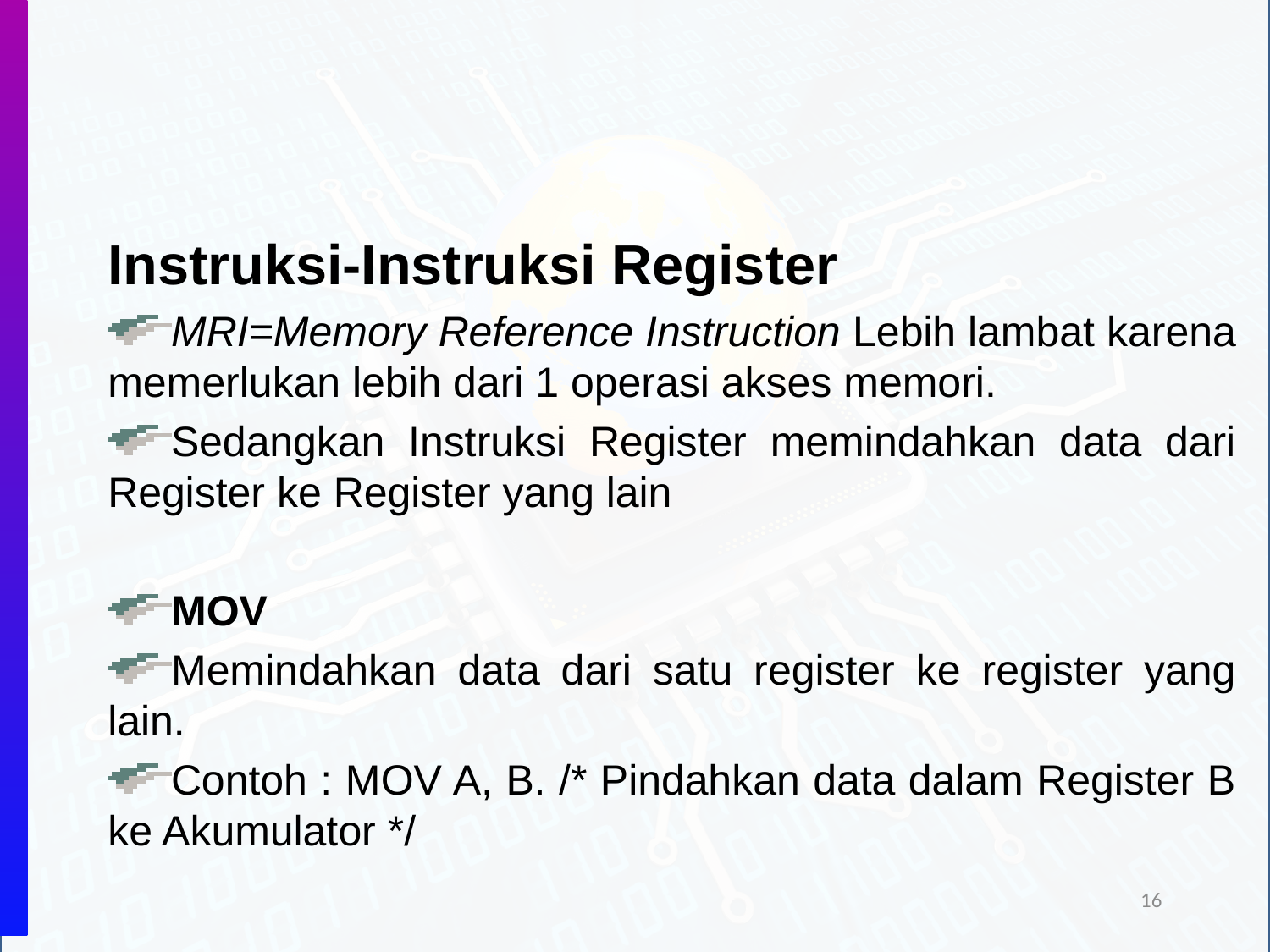

Instruksi-Instruksi Register
MRI=Memory Reference Instruction Lebih lambat karena memerlukan lebih dari 1 operasi akses memori.
Sedangkan Instruksi Register memindahkan data dari Register ke Register yang lain

MOV
Memindahkan data dari satu register ke register yang lain.
Contoh : MOV A, B. /* Pindahkan data dalam Register B ke Akumulator */

16